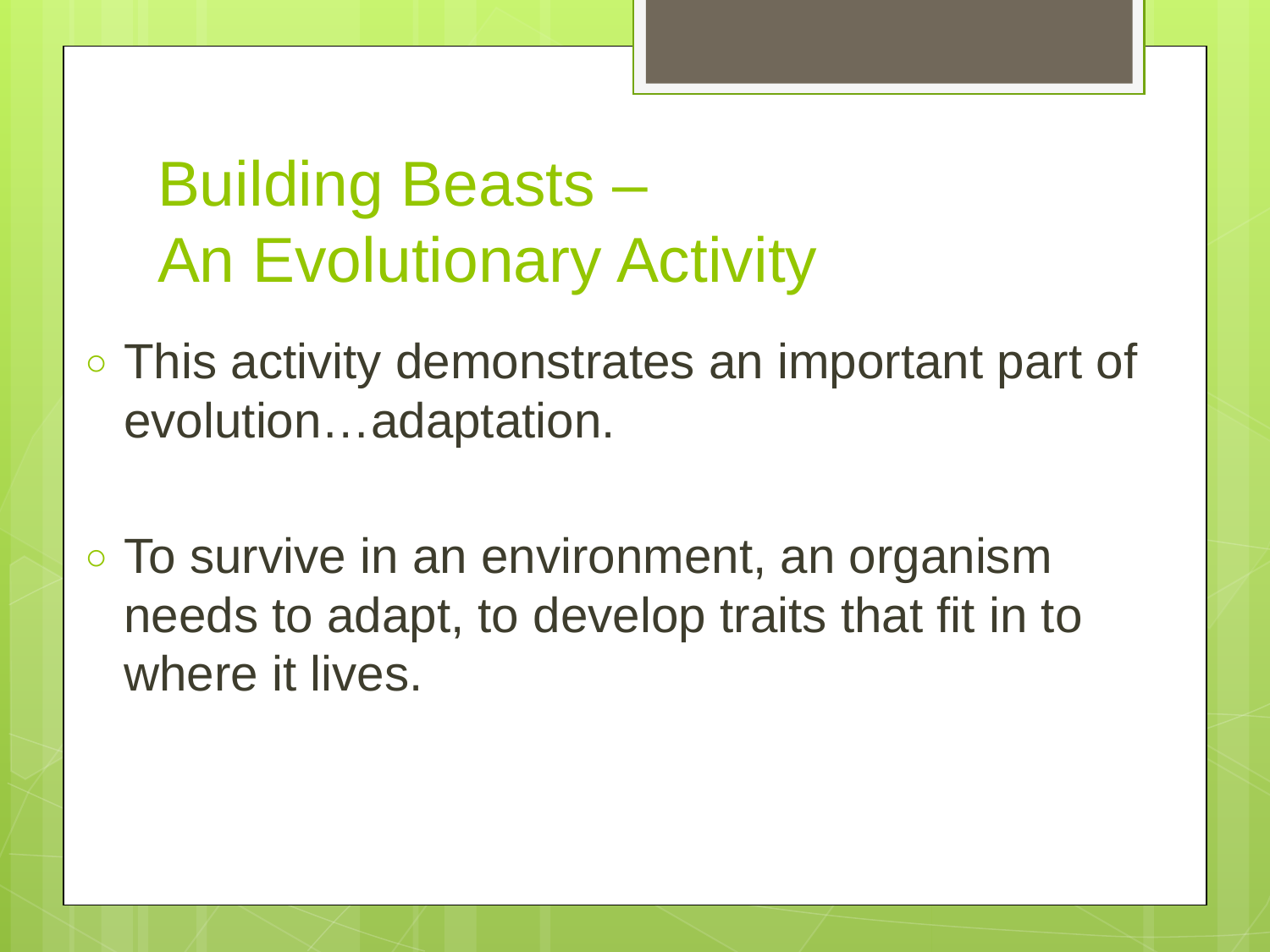

# Building Beasts – An Evolutionary Activity
This activity demonstrates an important part of evolution…adaptation.

To survive in an environment, an organism needs to adapt, to develop traits that fit in to where it lives.